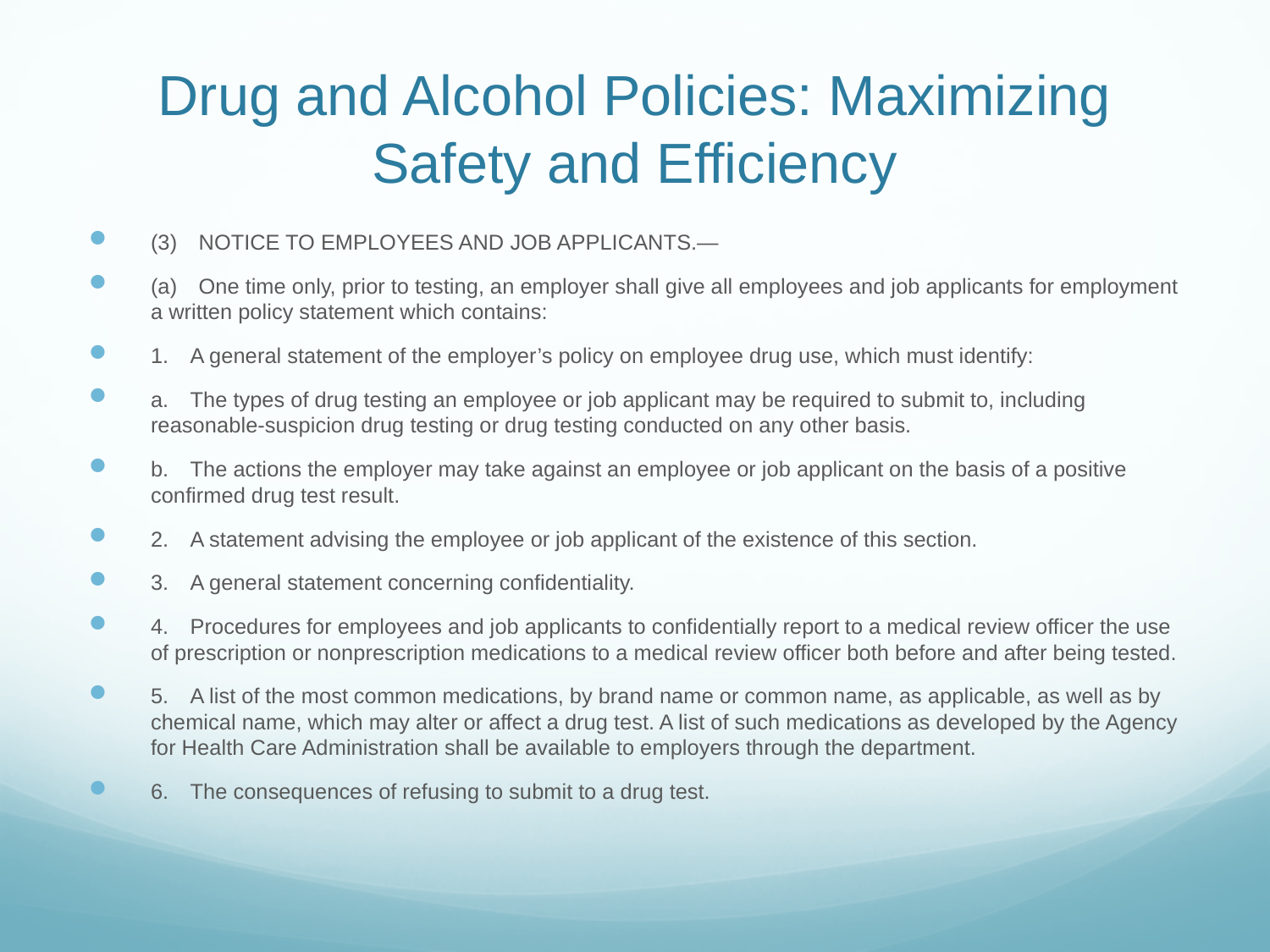

# Drug and Alcohol Policies: Maximizing Safety and Efficiency
(3) NOTICE TO EMPLOYEES AND JOB APPLICANTS.—
(a) One time only, prior to testing, an employer shall give all employees and job applicants for employment a written policy statement which contains:
1. A general statement of the employer’s policy on employee drug use, which must identify:
a. The types of drug testing an employee or job applicant may be required to submit to, including reasonable-suspicion drug testing or drug testing conducted on any other basis.
b. The actions the employer may take against an employee or job applicant on the basis of a positive confirmed drug test result.
2. A statement advising the employee or job applicant of the existence of this section.
3. A general statement concerning confidentiality.
4. Procedures for employees and job applicants to confidentially report to a medical review officer the use of prescription or nonprescription medications to a medical review officer both before and after being tested.
5. A list of the most common medications, by brand name or common name, as applicable, as well as by chemical name, which may alter or affect a drug test. A list of such medications as developed by the Agency for Health Care Administration shall be available to employers through the department.
6. The consequences of refusing to submit to a drug test.